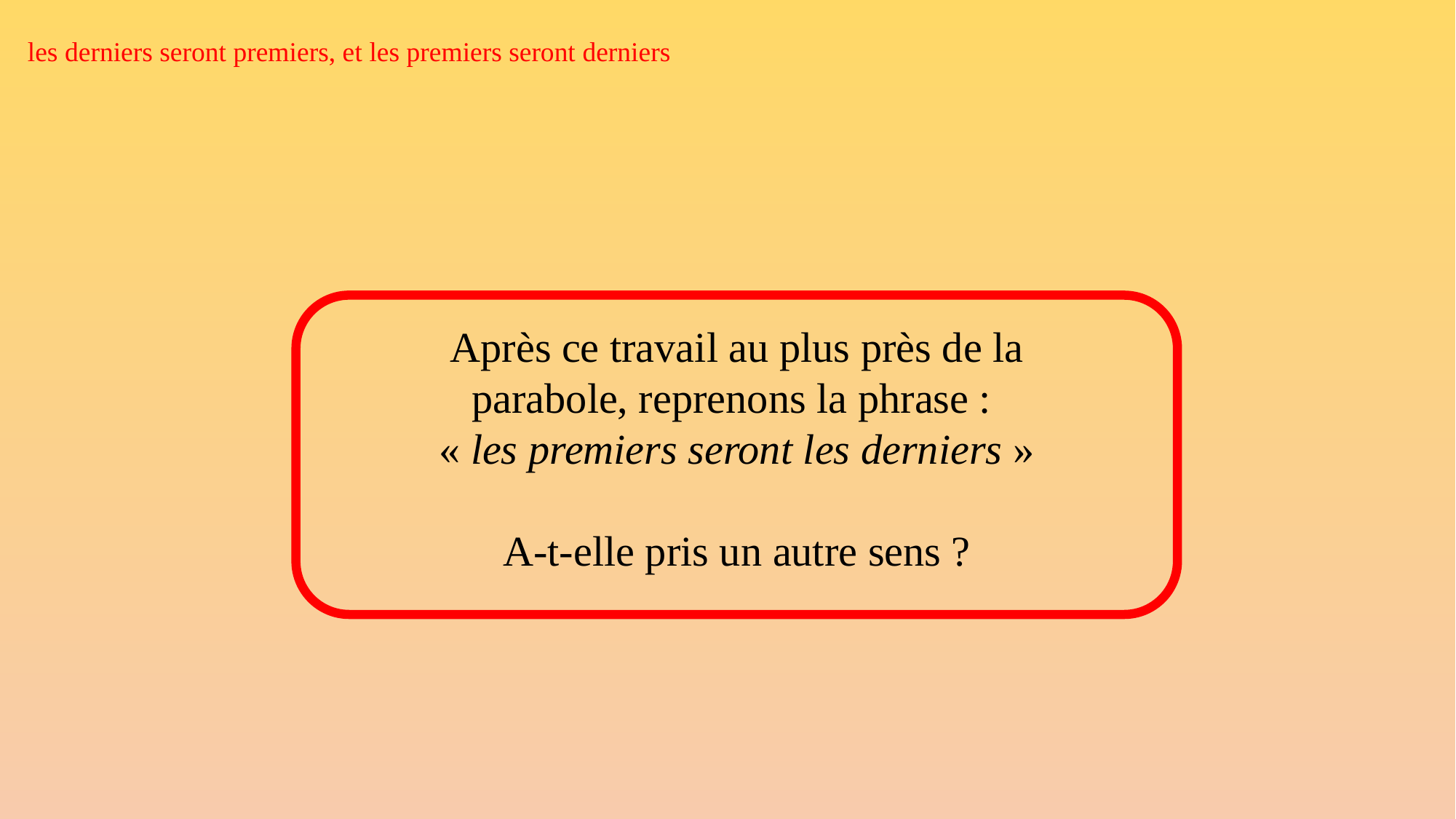

les derniers seront premiers, et les premiers seront derniers

Après ce travail au plus près de la parabole, reprenons la phrase :
« les premiers seront les derniers »

A-t-elle pris un autre sens ?